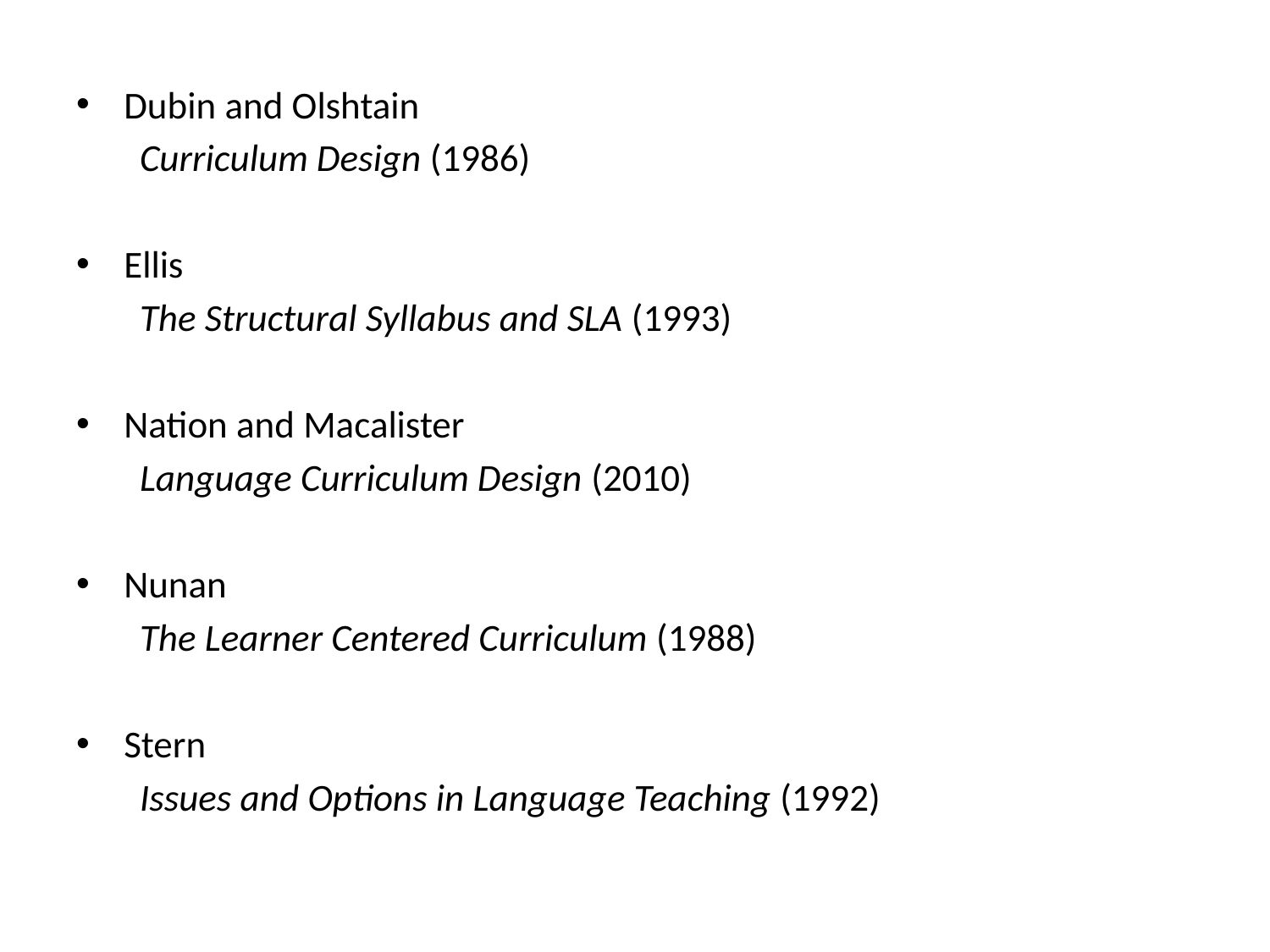

Dubin and Olshtain
Curriculum Design (1986)

Ellis
The Structural Syllabus and SLA (1993)

Nation and Macalister
Language Curriculum Design (2010)

Nunan
The Learner Centered Curriculum (1988)

Stern
Issues and Options in Language Teaching (1992)